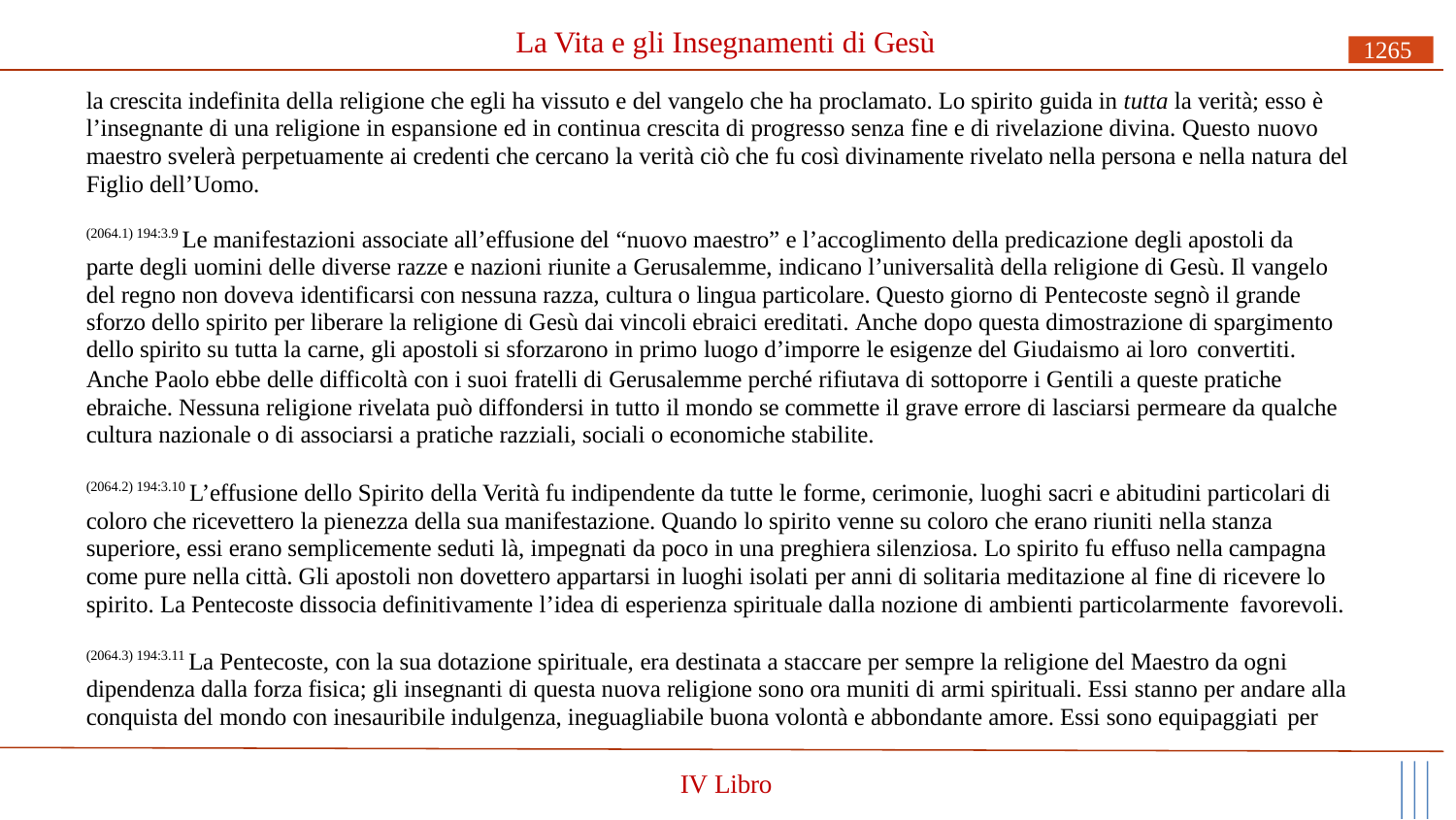

# La Vita e gli Insegnamenti di Gesù
1265

la crescita indefinita della religione che egli ha vissuto e del vangelo che ha proclamato. Lo spirito guida in tutta la verità; esso è  l’insegnante di una religione in espansione ed in continua crescita di progresso senza fine e di rivelazione divina. Questo nuovo
maestro svelerà perpetuamente ai credenti che cercano la verità ciò che fu così divinamente rivelato nella persona e nella natura del  Figlio dell’Uomo.

(2064.1) 194:3.9 Le manifestazioni associate all’effusione del “nuovo maestro” e l’accoglimento della predicazione degli apostoli da  parte degli uomini delle diverse razze e nazioni riunite a Gerusalemme, indicano l’universalità della religione di Gesù. Il vangelo  del regno non doveva identificarsi con nessuna razza, cultura o lingua particolare. Questo giorno di Pentecoste segnò il grande  sforzo dello spirito per liberare la religione di Gesù dai vincoli ebraici ereditati. Anche dopo questa dimostrazione di spargimento  dello spirito su tutta la carne, gli apostoli si sforzarono in primo luogo d’imporre le esigenze del Giudaismo ai loro convertiti.
Anche Paolo ebbe delle difficoltà con i suoi fratelli di Gerusalemme perché rifiutava di sottoporre i Gentili a queste pratiche  ebraiche. Nessuna religione rivelata può diffondersi in tutto il mondo se commette il grave errore di lasciarsi permeare da qualche  cultura nazionale o di associarsi a pratiche razziali, sociali o economiche stabilite.

(2064.2) 194:3.10 L’effusione dello Spirito della Verità fu indipendente da tutte le forme, cerimonie, luoghi sacri e abitudini particolari di  coloro che ricevettero la pienezza della sua manifestazione. Quando lo spirito venne su coloro che erano riuniti nella stanza  superiore, essi erano semplicemente seduti là, impegnati da poco in una preghiera silenziosa. Lo spirito fu effuso nella campagna  come pure nella città. Gli apostoli non dovettero appartarsi in luoghi isolati per anni di solitaria meditazione al fine di ricevere lo  spirito. La Pentecoste dissocia definitivamente l’idea di esperienza spirituale dalla nozione di ambienti particolarmente favorevoli.

(2064.3) 194:3.11 La Pentecoste, con la sua dotazione spirituale, era destinata a staccare per sempre la religione del Maestro da ogni  dipendenza dalla forza fisica; gli insegnanti di questa nuova religione sono ora muniti di armi spirituali. Essi stanno per andare alla  conquista del mondo con inesauribile indulgenza, ineguagliabile buona volontà e abbondante amore. Essi sono equipaggiati per

IV Libro